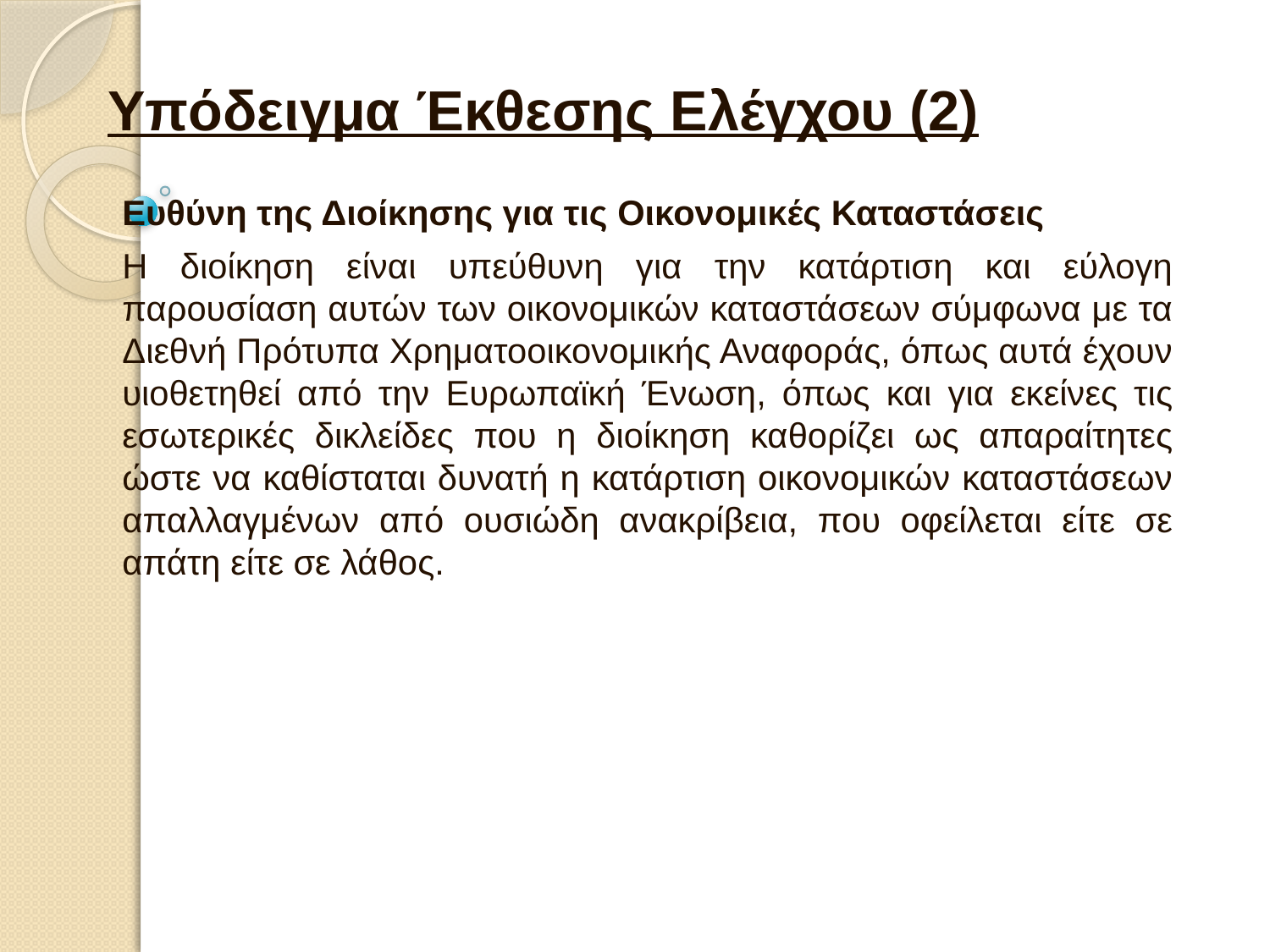

Υπόδειγμα Έκθεσης Ελέγχου (2)
Ευθύνη της Διοίκησης για τις Οικονομικές Καταστάσεις
Η διοίκηση είναι υπεύθυνη για την κατάρτιση και εύλογη παρουσίαση αυτών των οικονομικών καταστάσεων σύμφωνα με τα Διεθνή Πρότυπα Χρηματοοικονομικής Αναφοράς, όπως αυτά έχουν υιοθετηθεί από την Ευρωπαϊκή Ένωση, όπως και για εκείνες τις εσωτερικές δικλείδες που η διοίκηση καθορίζει ως απαραίτητες ώστε να καθίσταται δυνατή η κατάρτιση οικονομικών καταστάσεων απαλλαγμένων από ουσιώδη ανακρίβεια, που οφείλεται είτε σε απάτη είτε σε λάθος.